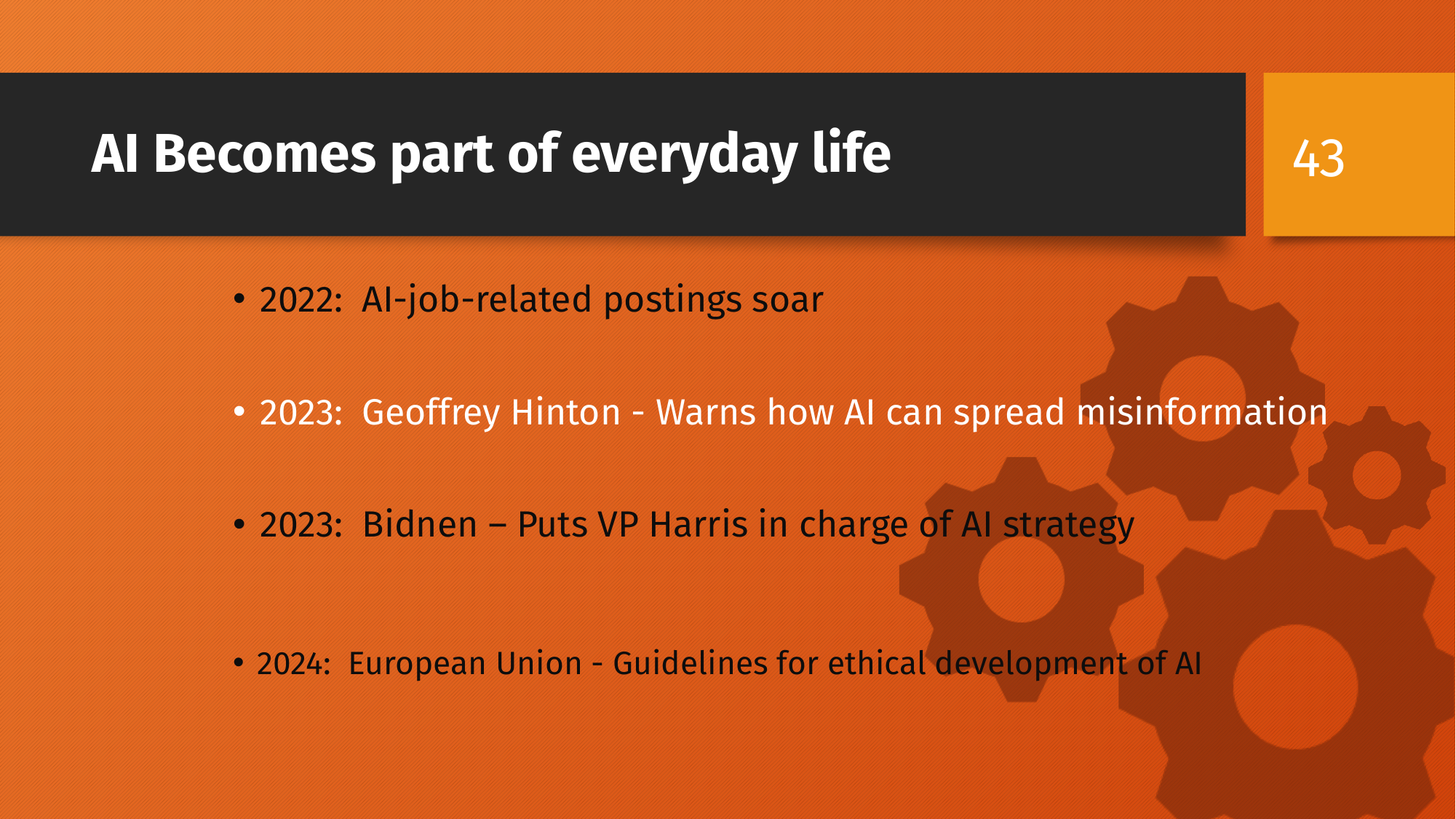

43
# AI Becomes part of everyday life
2022:  AI-job-related postings soar
2023:  Geoffrey Hinton - Warns how AI can spread misinformation
2023:  Bidnen – Puts VP Harris in charge of AI strategy

2024:  European Union - Guidelines for ethical development of AI